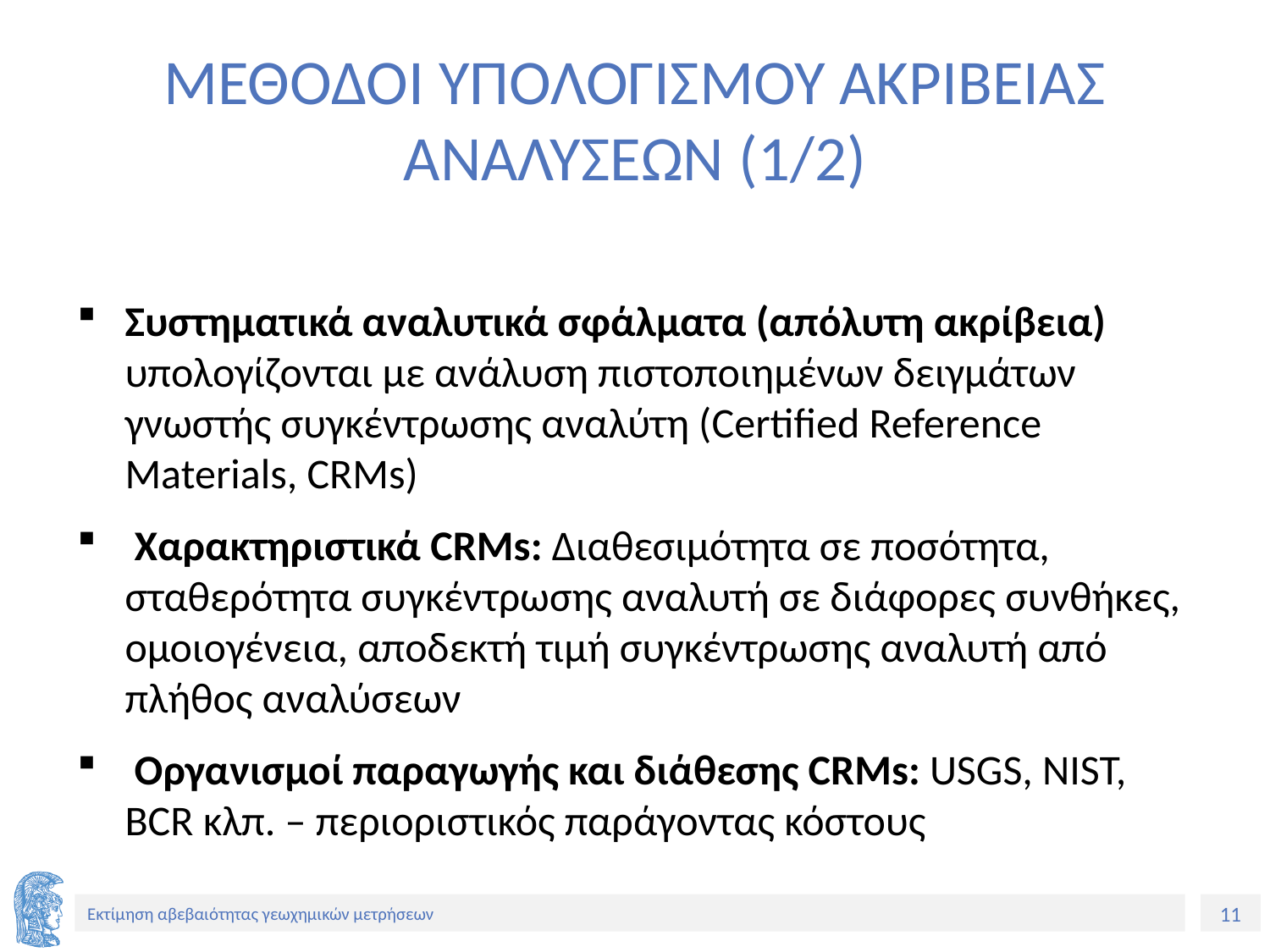

# ΜΕΘΟΔΟΙ ΥΠΟΛΟΓΙΣΜΟΥ ΑΚΡΙΒΕΙΑΣ ΑΝΑΛΥΣΕΩΝ (1/2)

Συστηματικά αναλυτικά σφάλματα (απόλυτη ακρίβεια) υπολογίζονται με ανάλυση πιστοποιημένων δειγμάτων γνωστής συγκέντρωσης αναλύτη (Certified Reference Materials, CRMs)
 Χαρακτηριστικά CRMs: Διαθεσιμότητα σε ποσότητα, σταθερότητα συγκέντρωσης αναλυτή σε διάφορες συνθήκες, ομοιογένεια, αποδεκτή τιμή συγκέντρωσης αναλυτή από πλήθος αναλύσεων
 Οργανισμοί παραγωγής και διάθεσης CRMs: USGS, NIST, BCR κλπ. – περιοριστικός παράγοντας κόστους